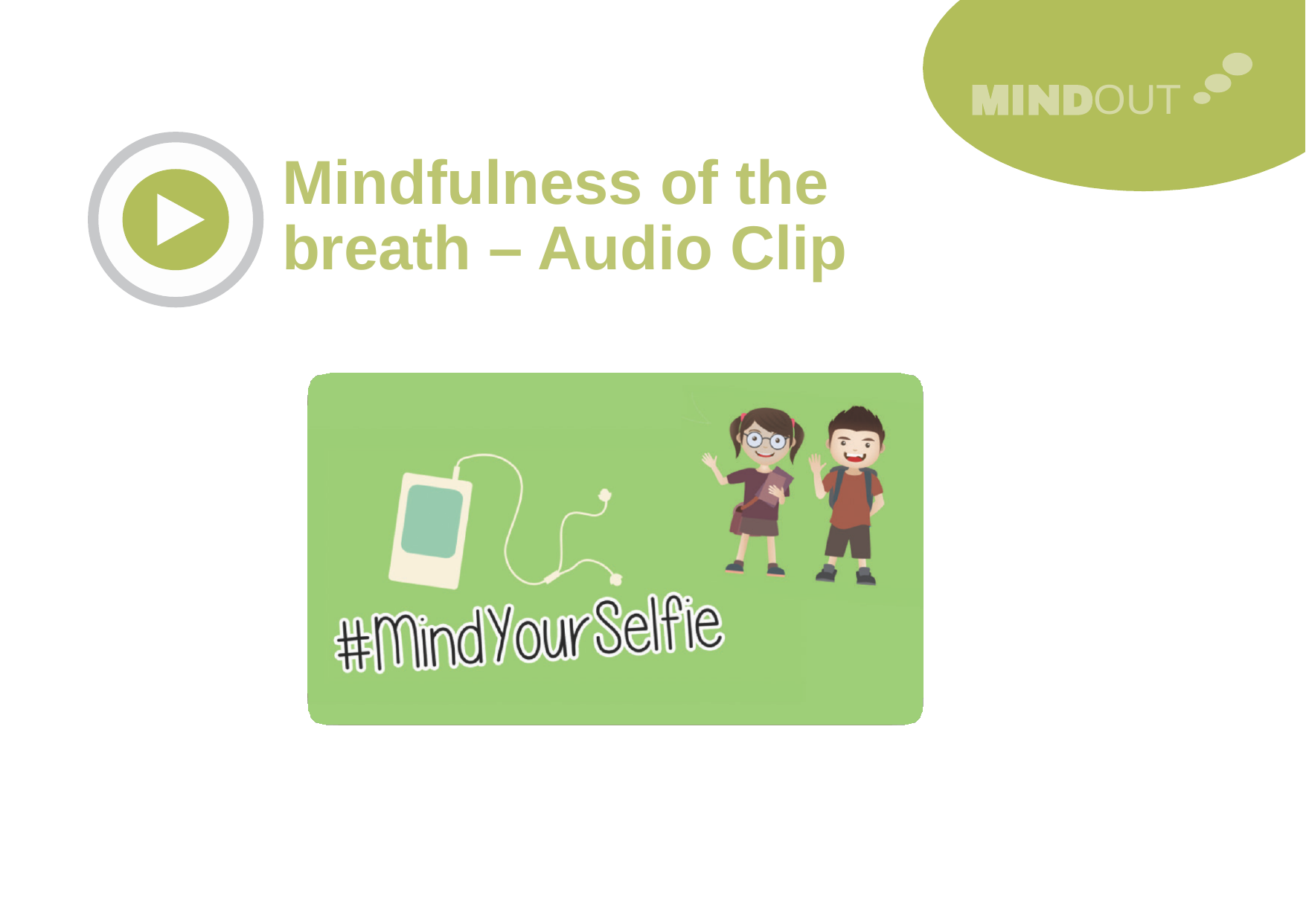

MINDOUT

Mindfulness of the breath – Audio Clip